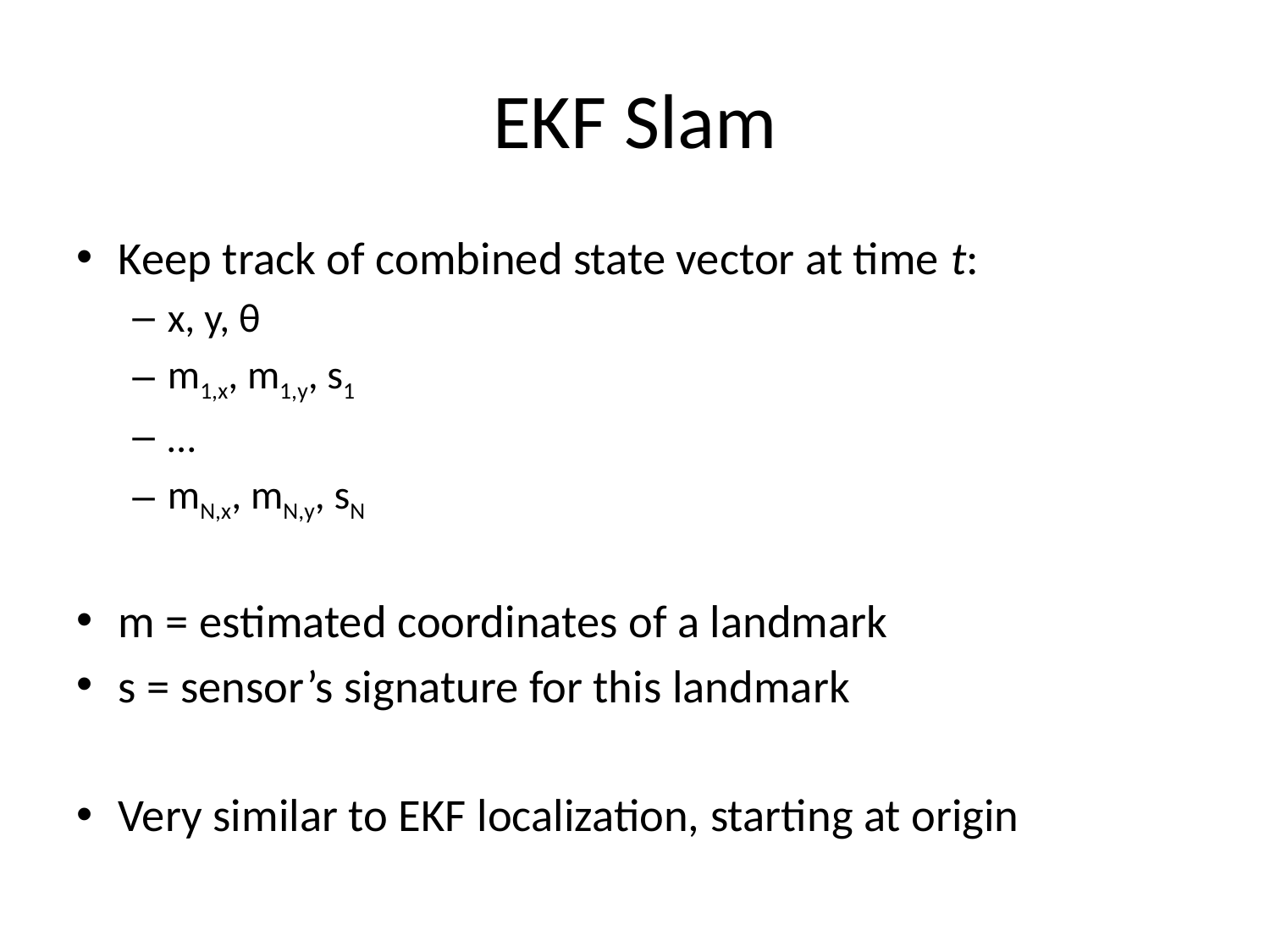

# EKF Slam
Keep track of combined state vector at time t:
x, y, θ
m1,x, m1,y, s1
…
mN,x, mN,y, sN

m = estimated coordinates of a landmark
s = sensor’s signature for this landmark

Very similar to EKF localization, starting at origin